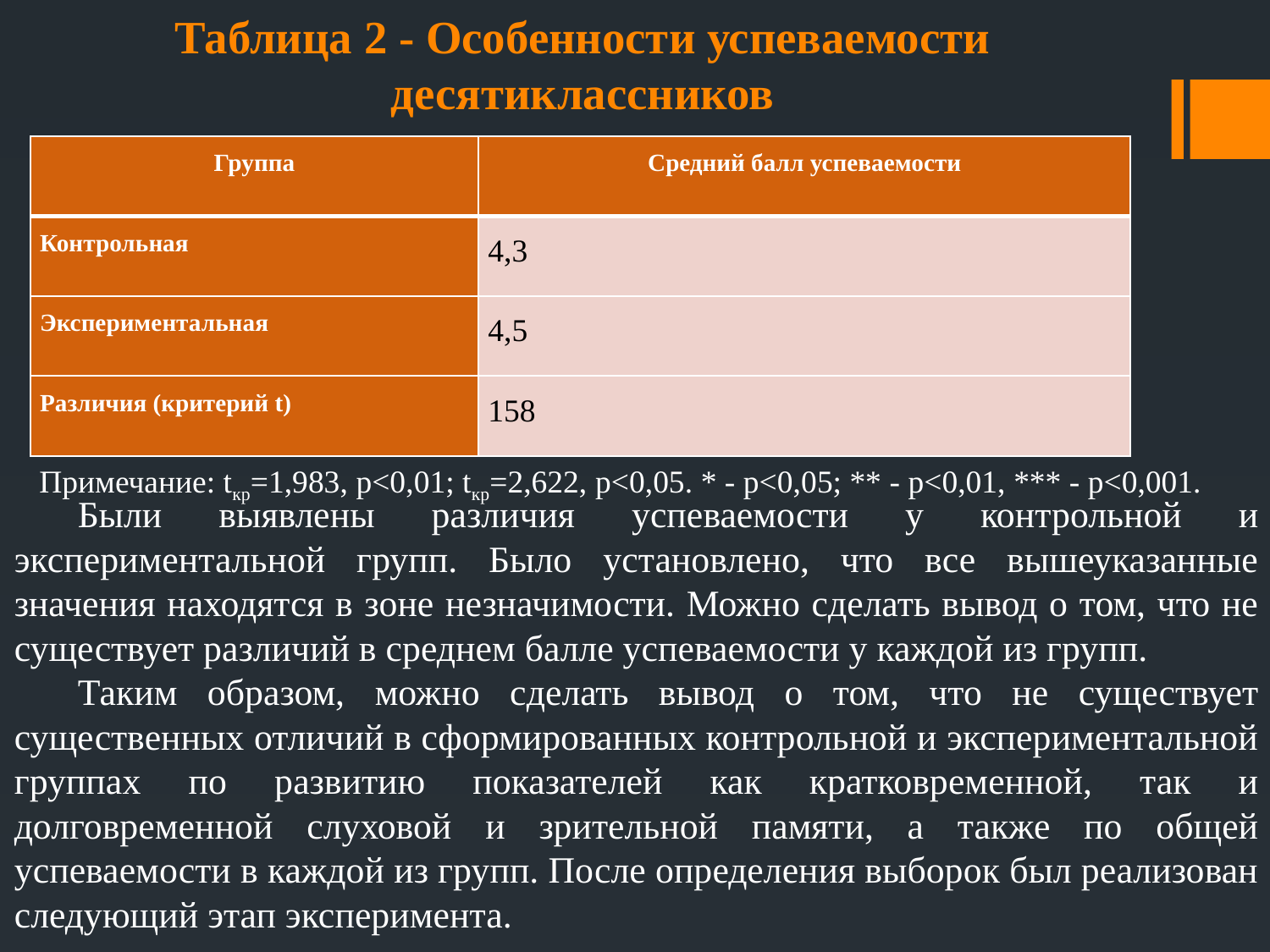

# Таблица 2 - Особенности успеваемости десятиклассников
| Группа | Средний балл успеваемости |
| --- | --- |
| Контрольная | 4,3 |
| Экспериментальная | 4,5 |
| Различия (критерий t) | 158 |

Примечание: tкр=1,983, p<0,01; tкр=2,622, p<0,05. * - p<0,05; ** - p<0,01, *** - p<0,001.
Были выявлены различия успеваемости у контрольной и экспериментальной групп. Было установлено, что все вышеуказанные значения находятся в зоне незначимости. Можно сделать вывод о том, что не существует различий в среднем балле успеваемости у каждой из групп.
Таким образом, можно сделать вывод о том, что не существует существенных отличий в сформированных контрольной и экспериментальной группах по развитию показателей как кратковременной, так и долговременной слуховой и зрительной памяти, а также по общей успеваемости в каждой из групп. После определения выборок был реализован следующий этап эксперимента.